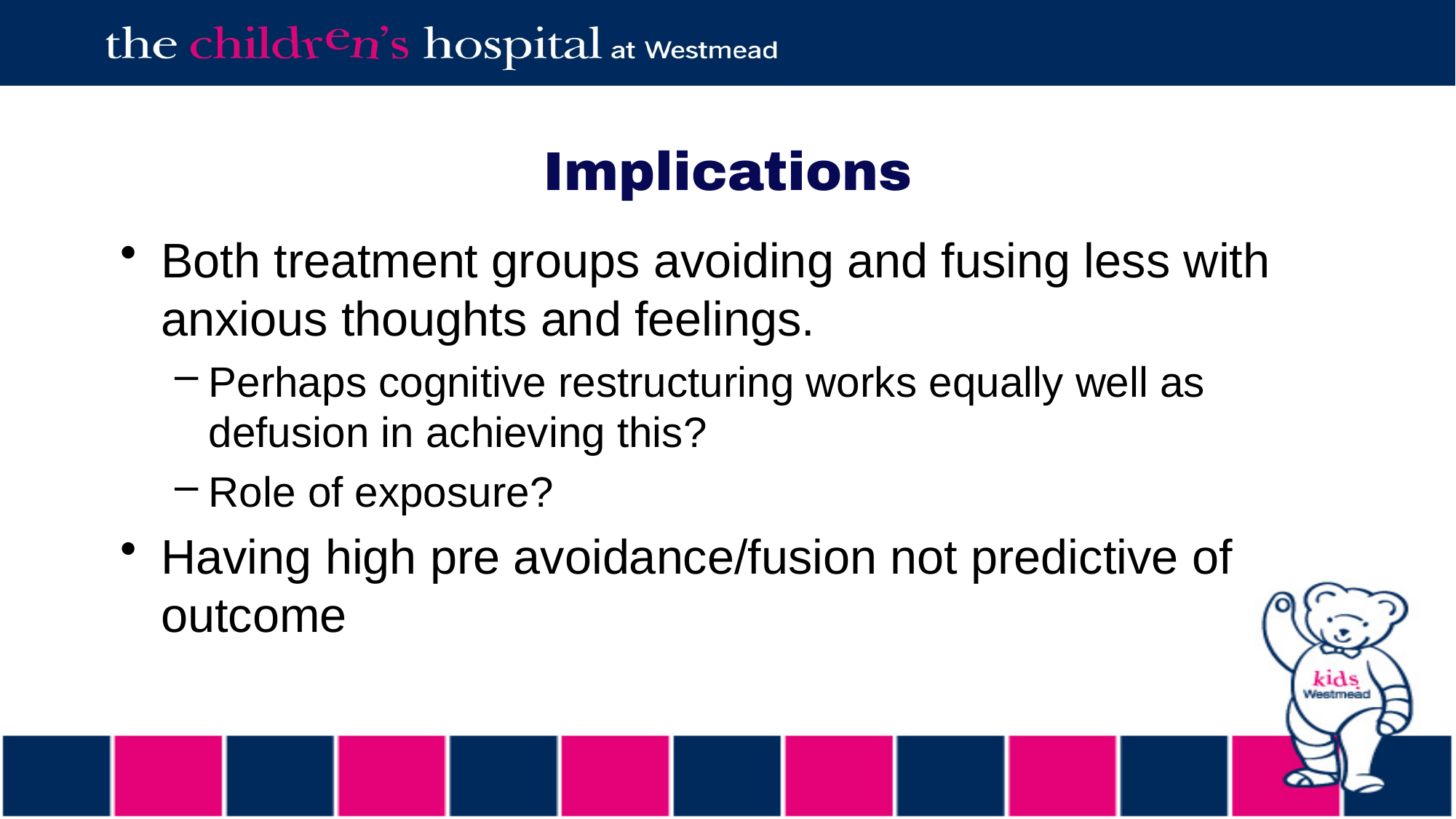

# Implications
Both treatment groups avoiding and fusing less with anxious thoughts and feelings.
Perhaps cognitive restructuring works equally well as defusion in achieving this?
Role of exposure?
Having high pre avoidance/fusion not predictive of outcome